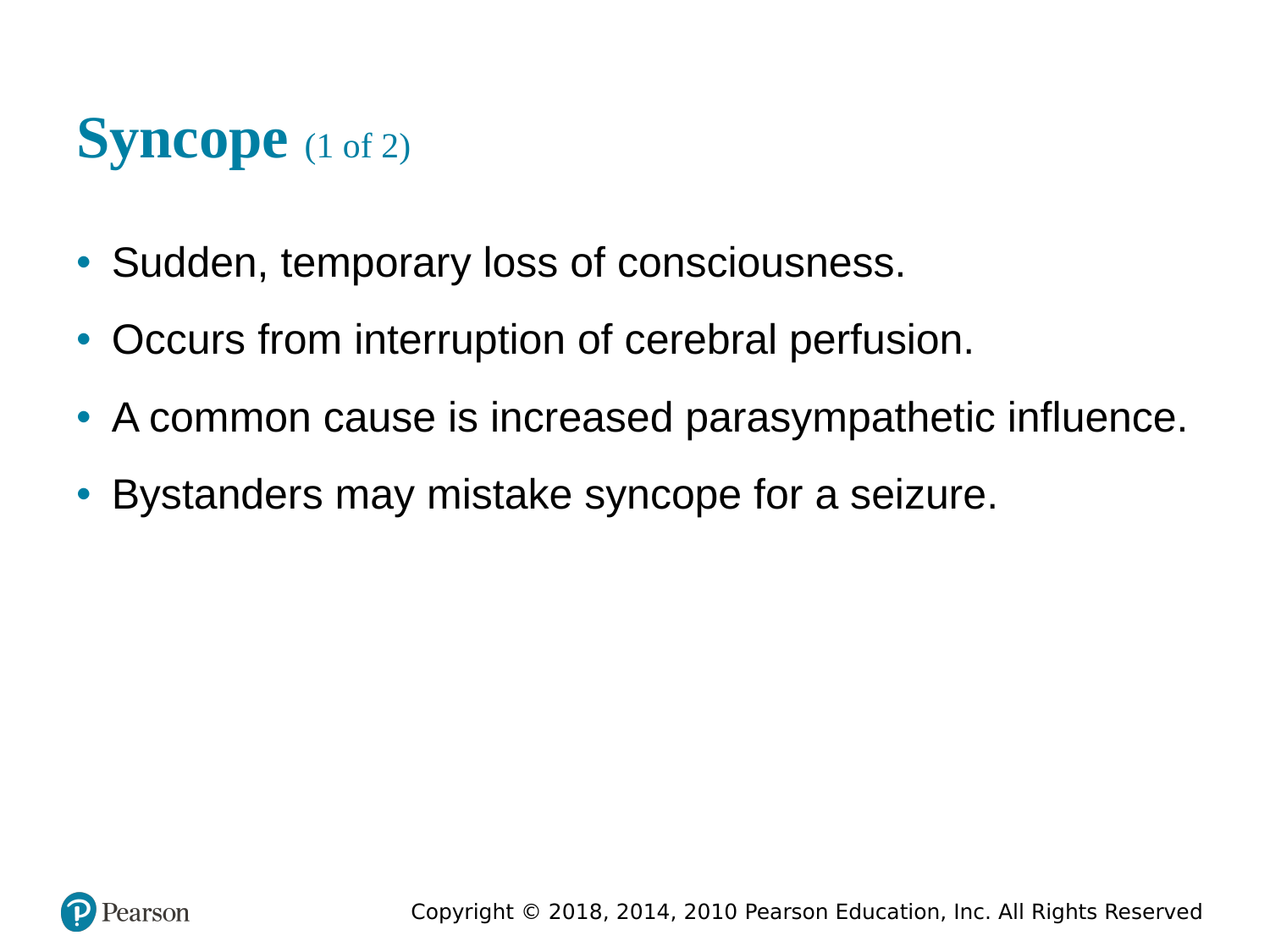

# Syncope (1 of 2)
Sudden, temporary loss of consciousness.
Occurs from interruption of cerebral perfusion.
A common cause is increased parasympathetic influence.
Bystanders may mistake syncope for a seizure.